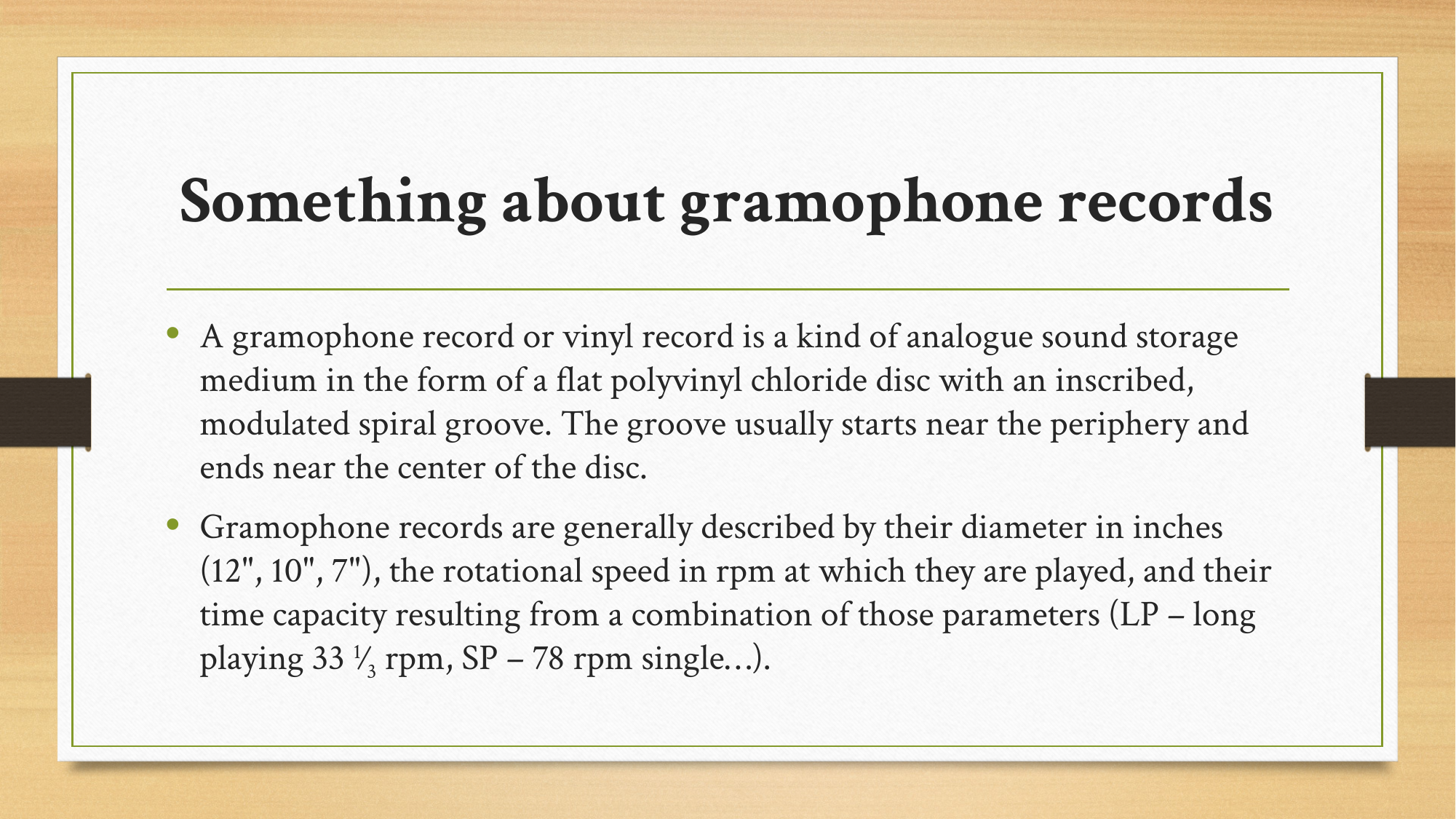

# Something about gramophone records
A gramophone record or vinyl record is a kind of analogue sound storage medium in the form of a flat polyvinyl chloride disc with an inscribed, modulated spiral groove. The groove usually starts near the periphery and ends near the center of the disc.
Gramophone records are generally described by their diameter in inches (12", 10", 7"), the rotational speed in rpm at which they are played, and their time capacity resulting from a combination of those parameters (LP – long playing 33 1⁄3 rpm, SP – 78 rpm single…).